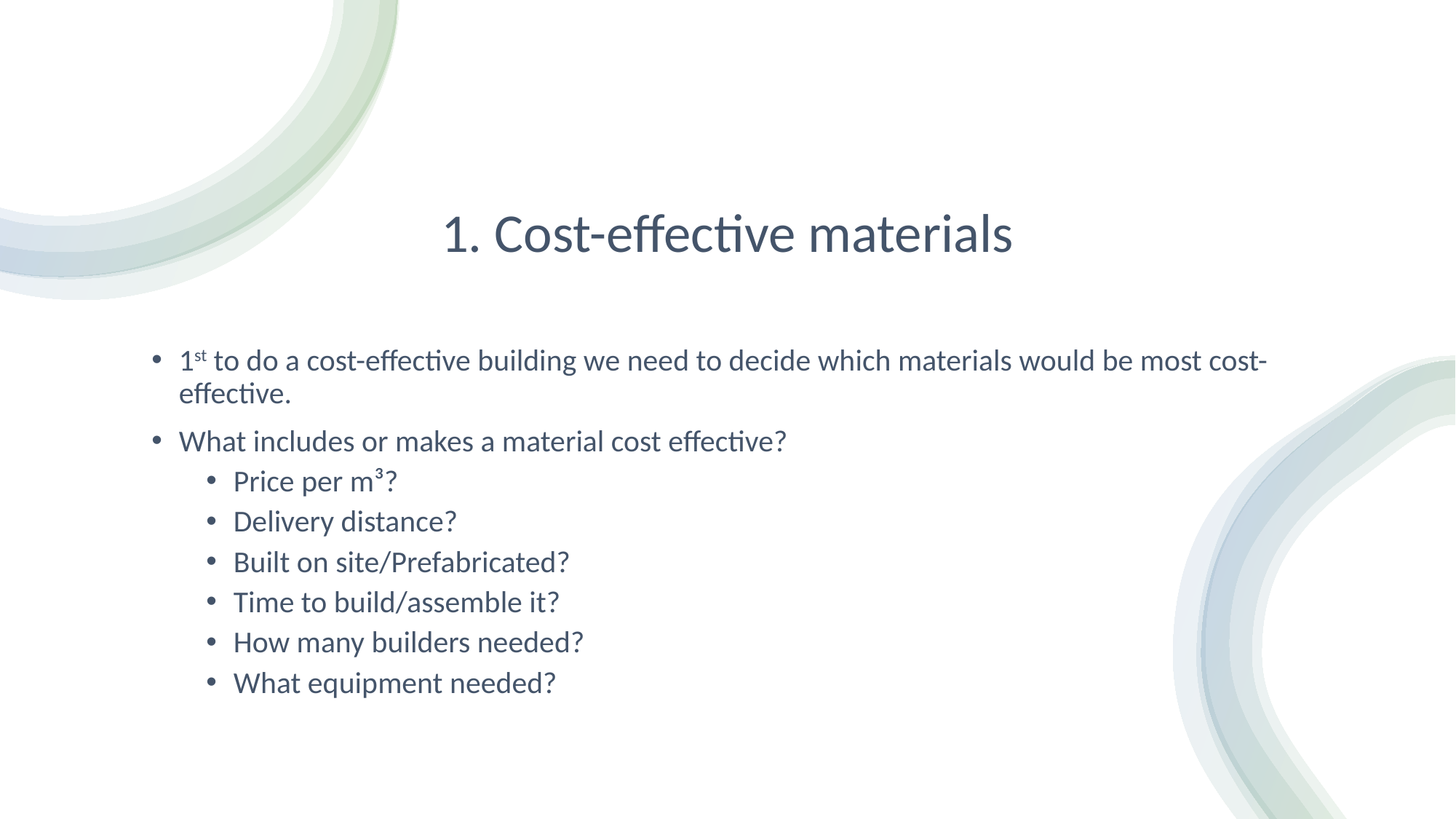

# 1. Cost-effective materials
1st to do a cost-effective building we need to decide which materials would be most cost-effective.
What includes or makes a material cost effective?
Price per m³?
Delivery distance?
Built on site/Prefabricated?
Time to build/assemble it?
How many builders needed?
What equipment needed?